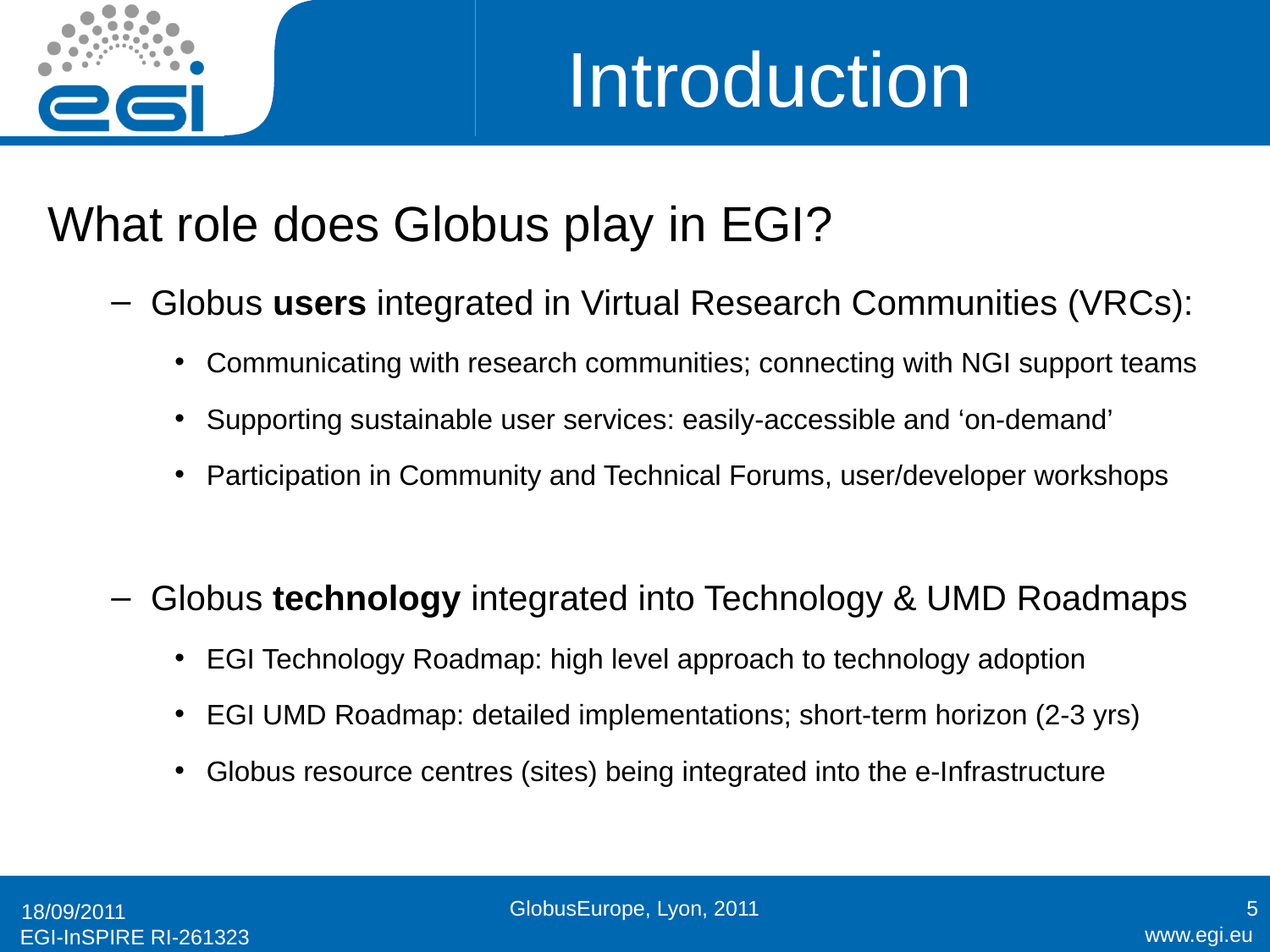

# Introduction
What role does Globus play in EGI?
Globus users integrated in Virtual Research Communities (VRCs):
Communicating with research communities; connecting with NGI support teams
Supporting sustainable user services: easily-accessible and ‘on-demand’
Participation in Community and Technical Forums, user/developer workshops

Globus technology integrated into Technology & UMD Roadmaps
EGI Technology Roadmap: high level approach to technology adoption
EGI UMD Roadmap: detailed implementations; short-term horizon (2-3 yrs)
Globus resource centres (sites) being integrated into the e-Infrastructure
GlobusEurope, Lyon, 2011
5
18/09/2011